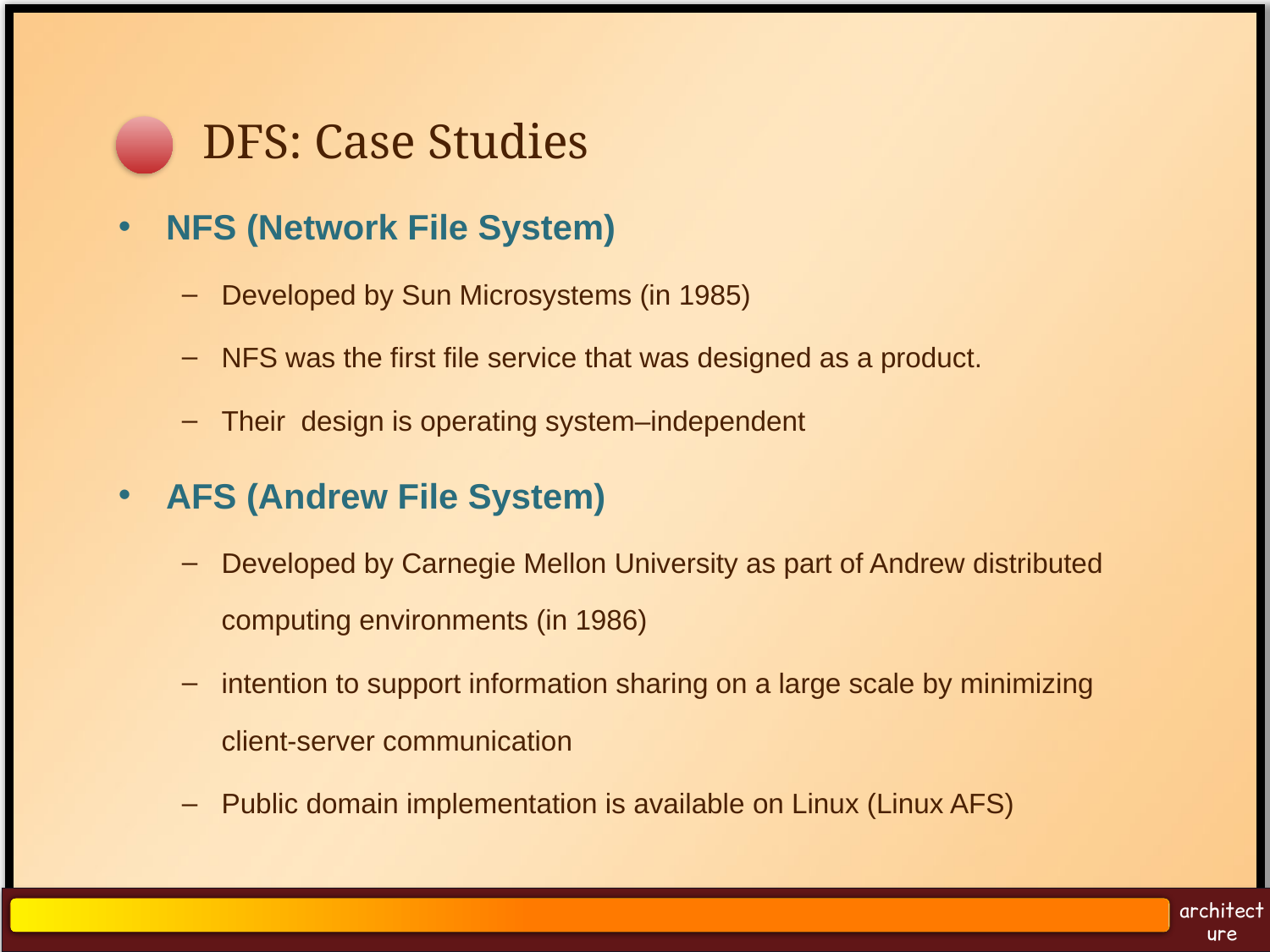

# DFS: Case Studies

NFS (Network File System)
Developed by Sun Microsystems (in 1985)
NFS was the first file service that was designed as a product.
Their  design is operating system–independent
AFS (Andrew File System)
Developed by Carnegie Mellon University as part of Andrew distributed computing environments (in 1986)
intention to support information sharing on a large scale by minimizing client-server communication
Public domain implementation is available on Linux (Linux AFS)

architecture